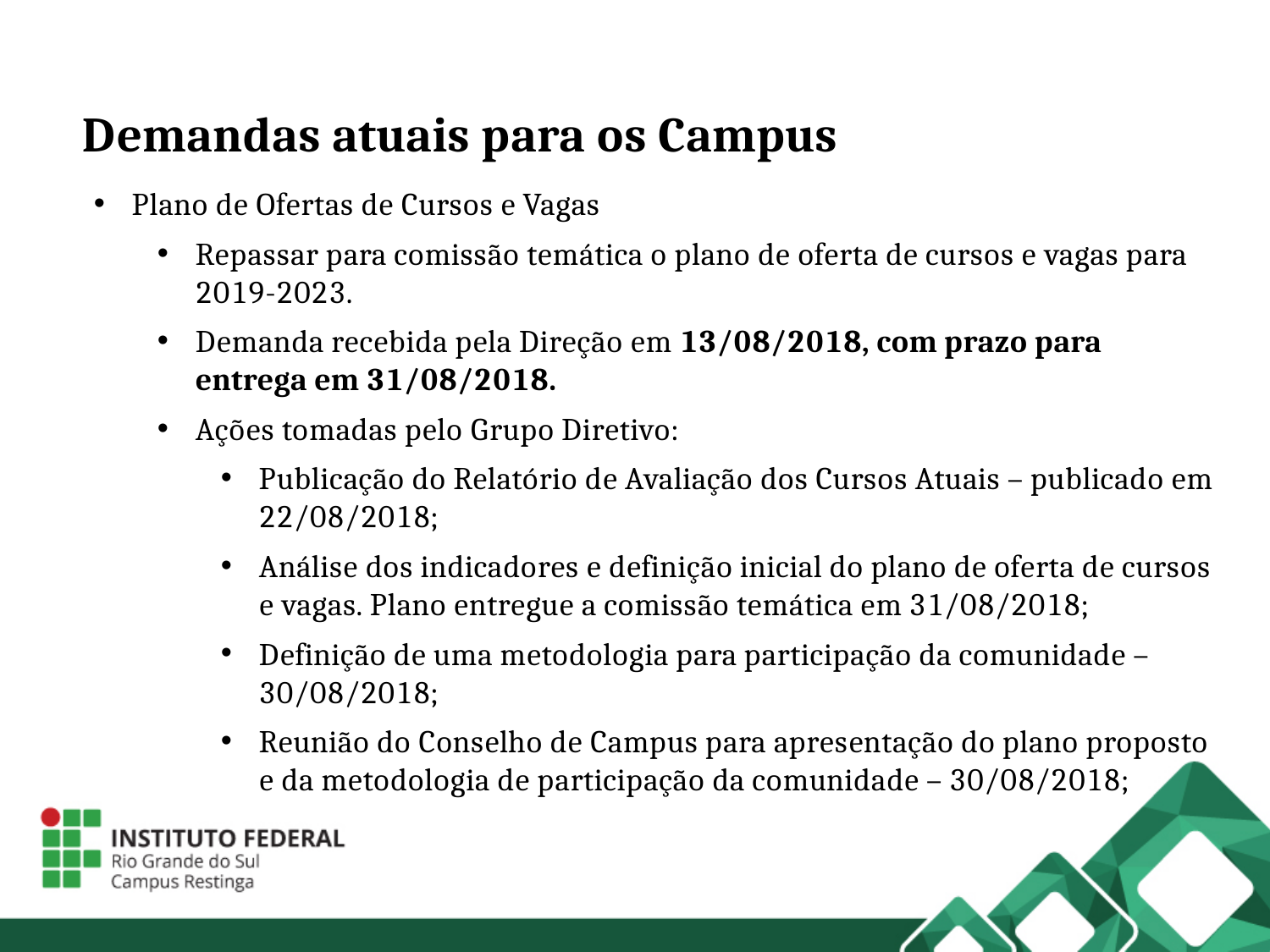

Demandas atuais para os Campus

Plano de Ofertas de Cursos e Vagas
Repassar para comissão temática o plano de oferta de cursos e vagas para  2019-2023.
Demanda recebida pela Direção em 13/08/2018, com prazo para entrega em 31/08/2018.
Ações tomadas pelo Grupo Diretivo:
Publicação do Relatório de Avaliação dos Cursos Atuais – publicado em 22/08/2018;
Análise dos indicadores e definição inicial do plano de oferta de cursos e vagas. Plano entregue a comissão temática em 31/08/2018;
Definição de uma metodologia para participação da comunidade – 30/08/2018;
Reunião do Conselho de Campus para apresentação do plano proposto e da metodologia de participação da comunidade – 30/08/2018;